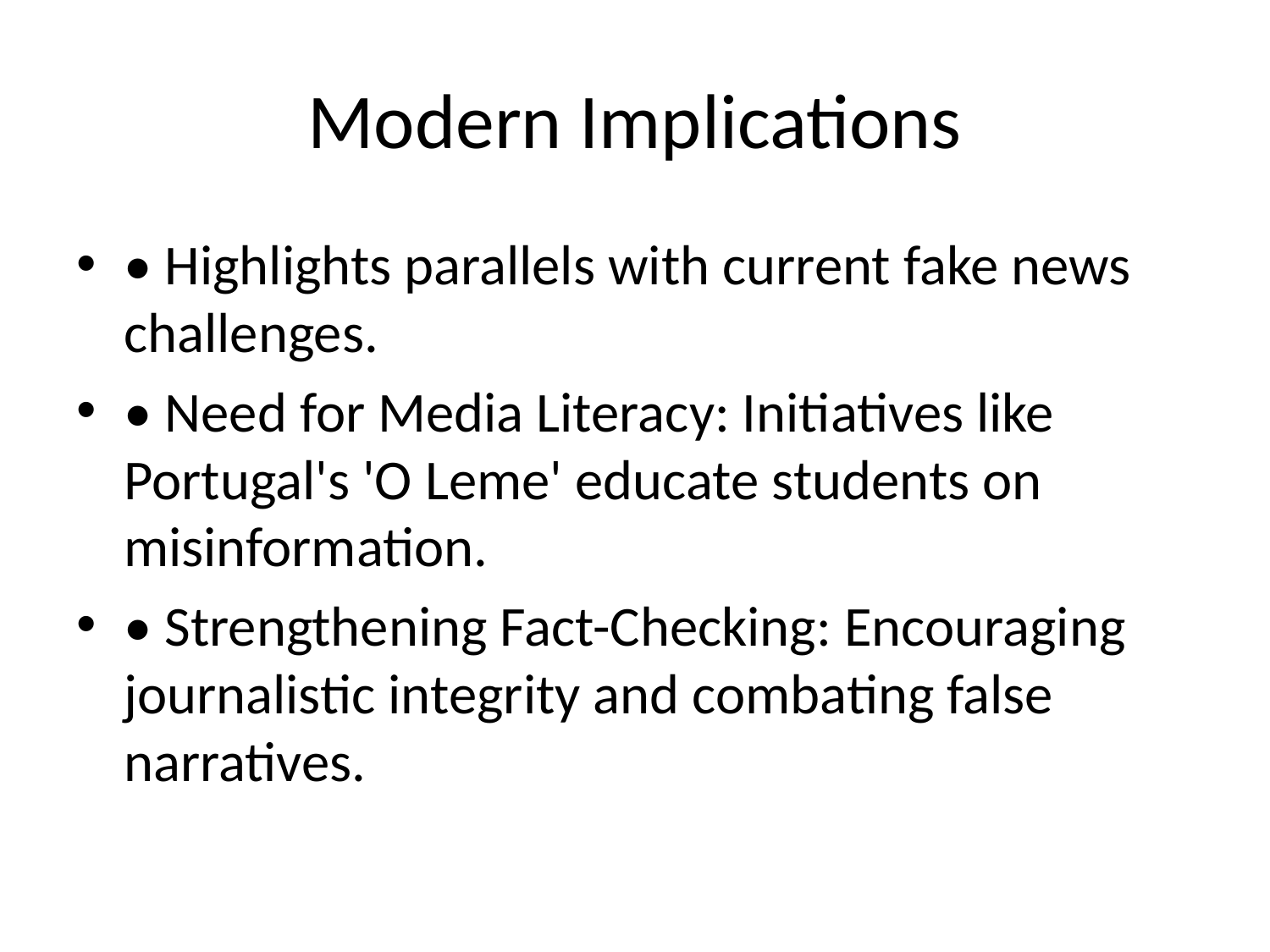

# Modern Implications
• Highlights parallels with current fake news challenges.
• Need for Media Literacy: Initiatives like Portugal's 'O Leme' educate students on misinformation.
• Strengthening Fact-Checking: Encouraging journalistic integrity and combating false narratives.